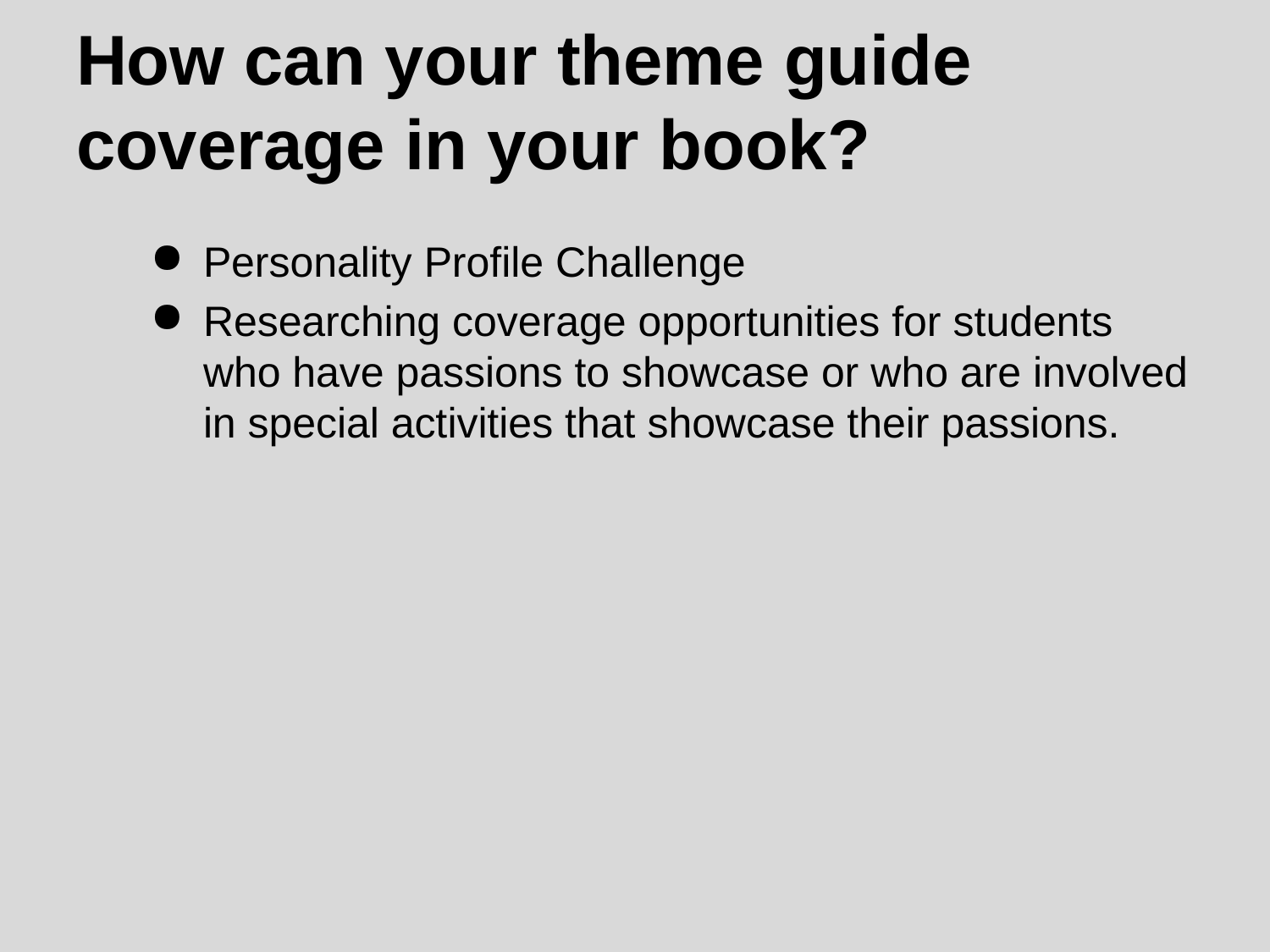

# How can your theme guide coverage in your book?
Personality Profile Challenge
Researching coverage opportunities for students who have passions to showcase or who are involved in special activities that showcase their passions.